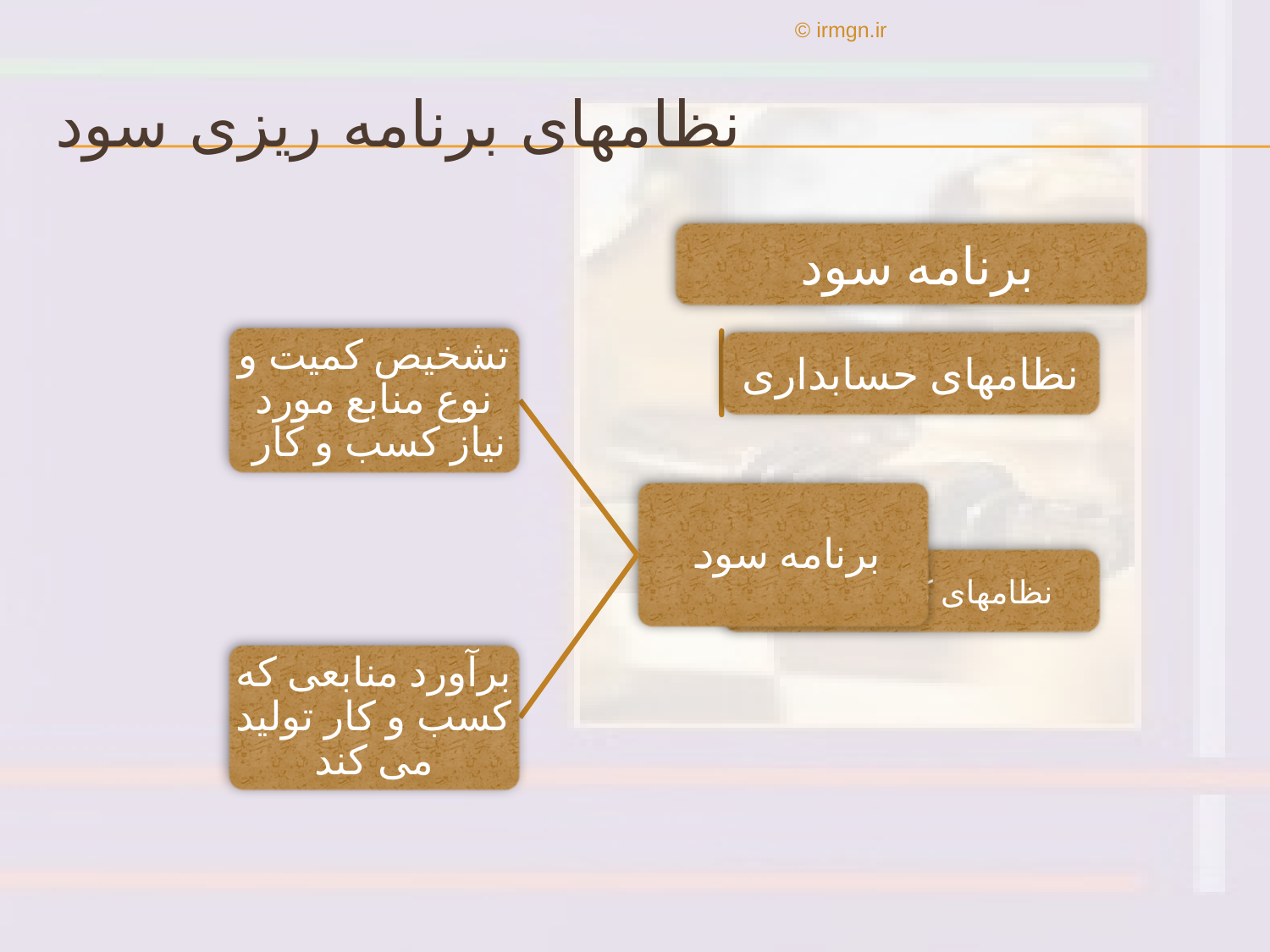

© irmgn.ir
# نظامهای برنامه ريزی سود
برنامه سود
نظامهای حسابداری
برنامه سود

تشخيص كميت و نوع منابع مورد نياز كسب و كار

برآورد منابعی كه كسب و كار توليد می كند